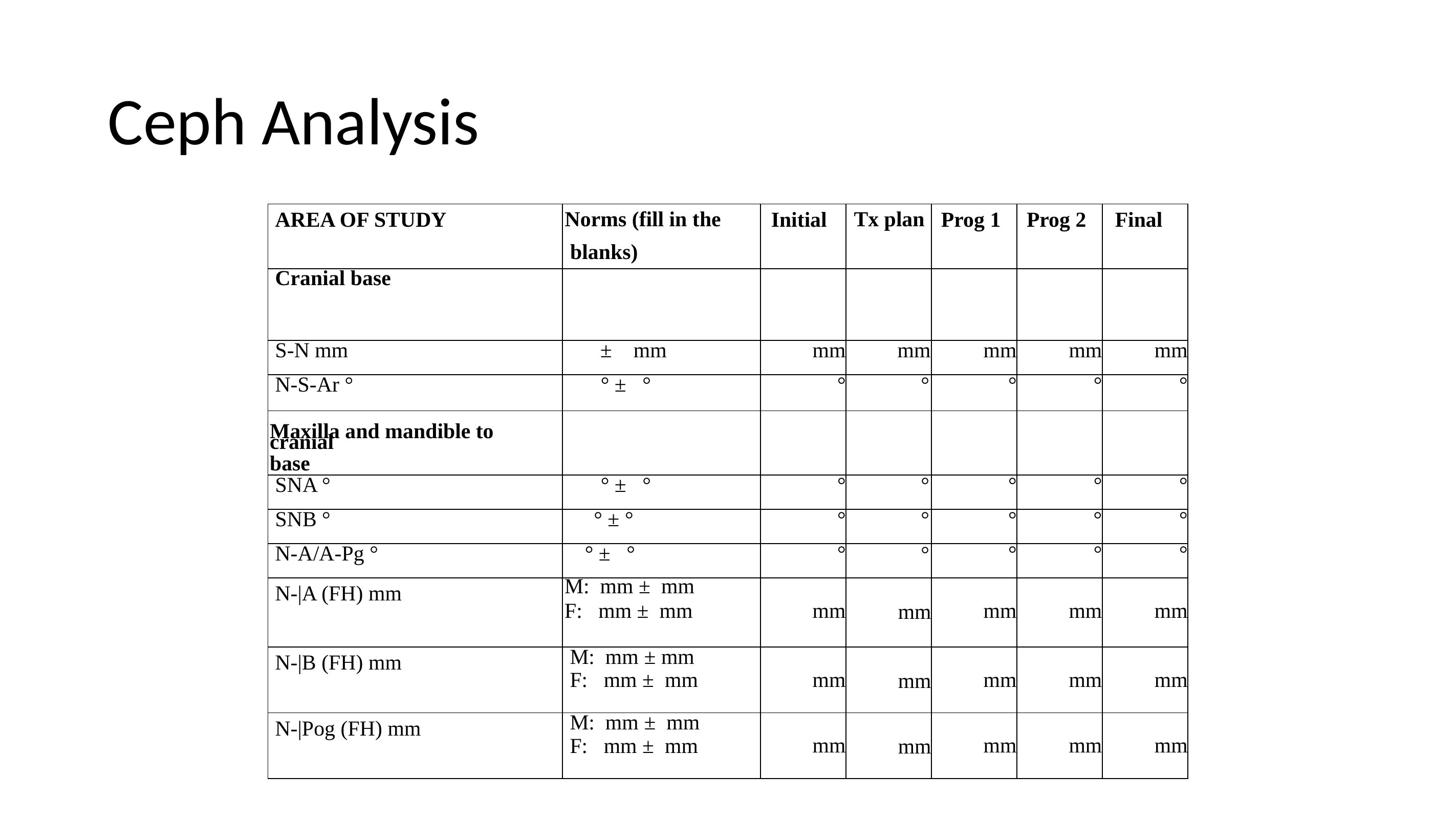

# Ceph Analysis
| AREA OF STUDY | Norms (fill in the blanks) | Initial | Tx plan | Prog 1 | Prog 2 | Final |
| --- | --- | --- | --- | --- | --- | --- |
| Cranial base |  |  |  |  |  |  |
| S-N mm | ± mm | mm | mm | mm | mm | mm |
| N-S-Ar ° | ° ± ° | ° | ° | ° | ° | ° |
| Maxilla and mandible to cranial base |  |  |  |  |  |  |
| SNA ° | ° ± ° | ° | ° | ° | ° | ° |
| SNB ° | ° ± ° | ° | ° | ° | ° | ° |
| N-A/A-Pg ° | ° ± ° | ° | ° | ° | ° | ° |
| N-|A (FH) mm | M: mm ± mm F: mm ± mm | mm | mm | mm | mm | mm |
| N-|B (FH) mm | M: mm ± mm F: mm ± mm | mm | mm | mm | mm | mm |
| N-|Pog (FH) mm | M: mm ± mm F: mm ± mm | mm | mm | mm | mm | mm |